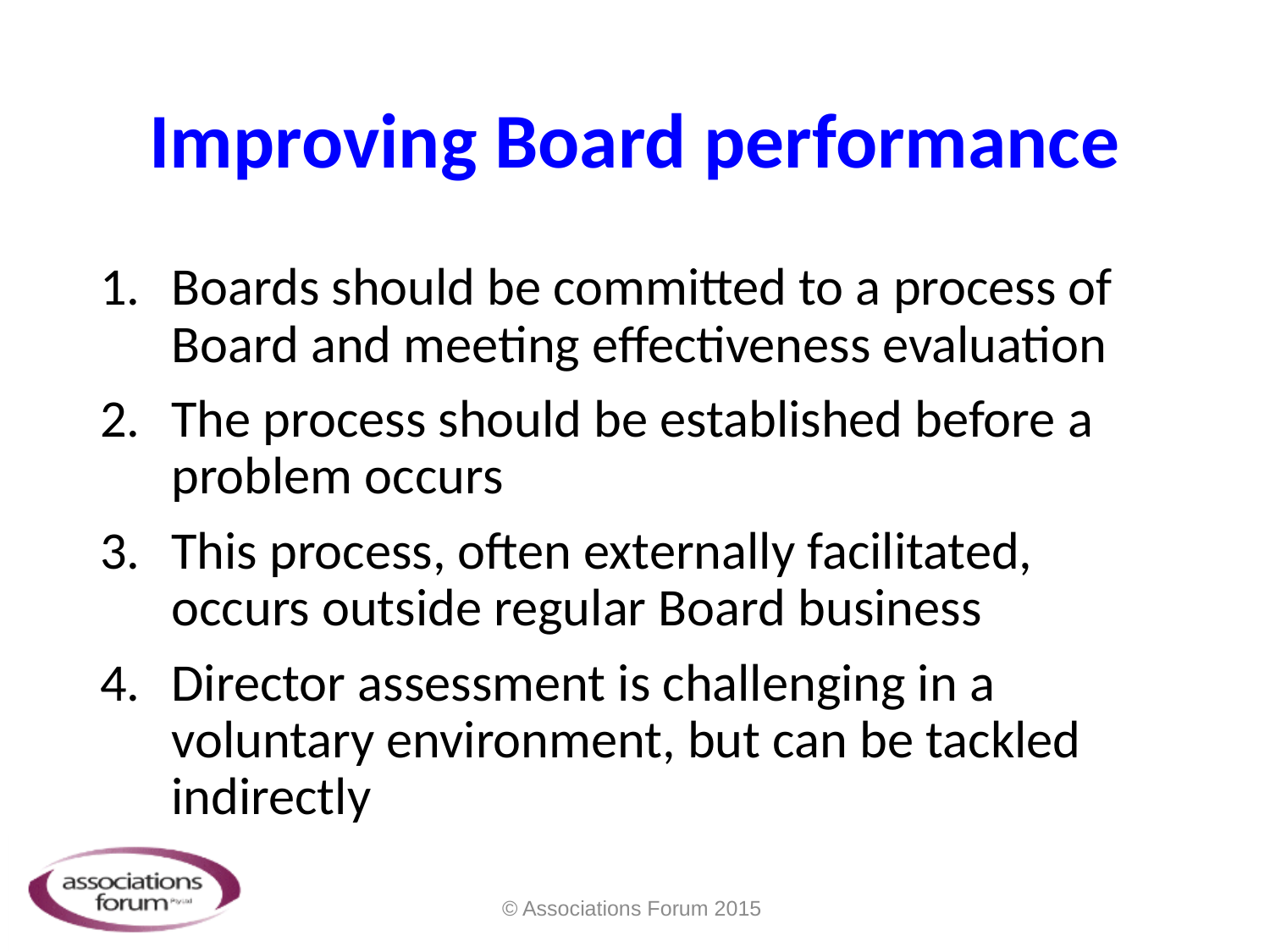

# Improving Board performance
Boards should be committed to a process of Board and meeting effectiveness evaluation
The process should be established before a problem occurs
This process, often externally facilitated, occurs outside regular Board business
Director assessment is challenging in a voluntary environment, but can be tackled indirectly
© Associations Forum 2015